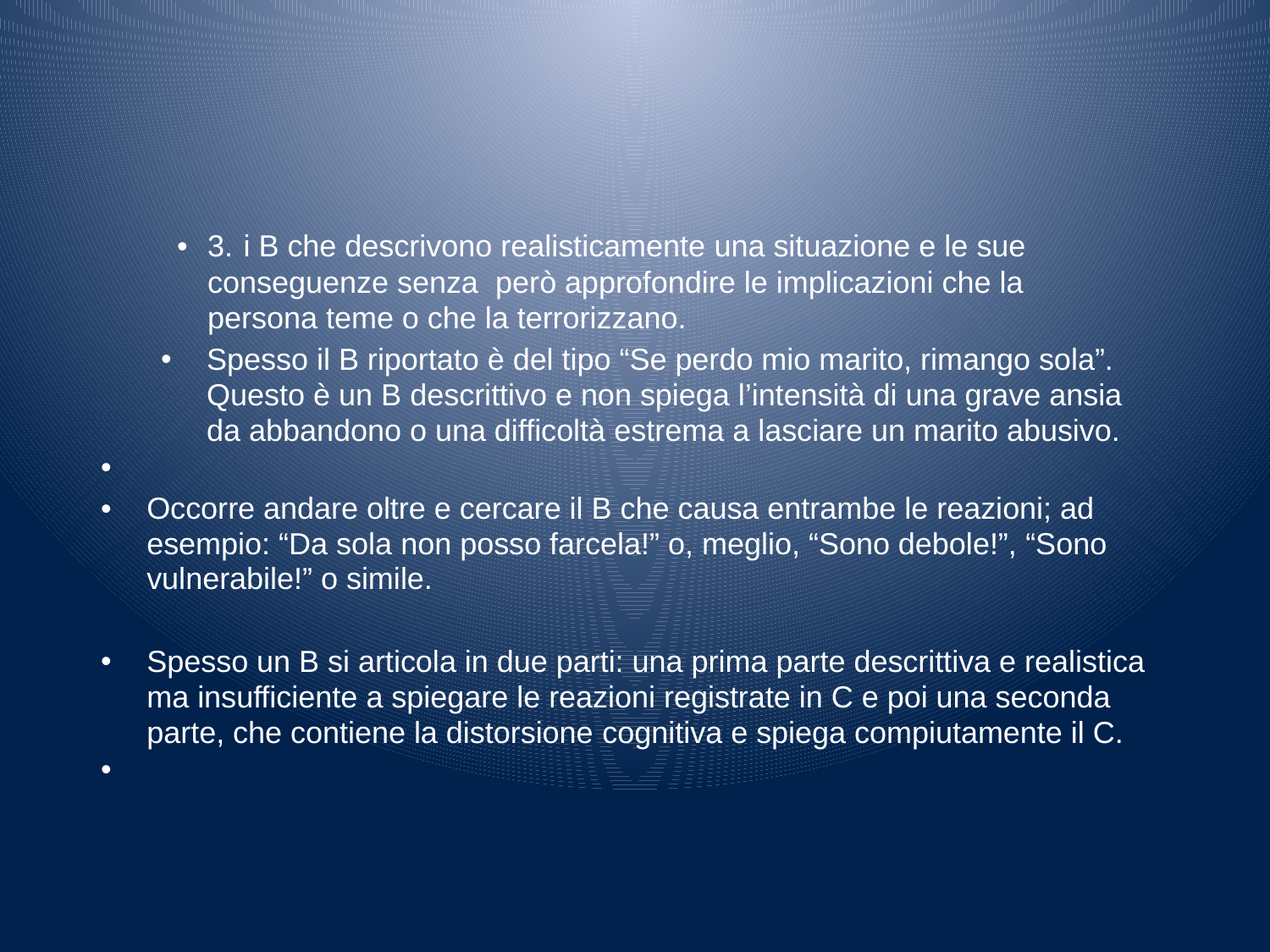

#
3. i B che descrivono realisticamente una situazione e le sue conseguenze senza  però approfondire le implicazioni che la persona teme o che la terrorizzano.
Spesso il B riportato è del tipo “Se perdo mio marito, rimango sola”. Questo è un B descrittivo e non spiega l’intensità di una grave ansia da abbandono o una difficoltà estrema a lasciare un marito abusivo.

Occorre andare oltre e cercare il B che causa entrambe le reazioni; ad esempio: “Da sola non posso farcela!” o, meglio, “Sono debole!”, “Sono vulnerabile!” o simile.

Spesso un B si articola in due parti: una prima parte descrittiva e realistica ma insufficiente a spiegare le reazioni registrate in C e poi una seconda parte, che contiene la distorsione cognitiva e spiega compiutamente il C.